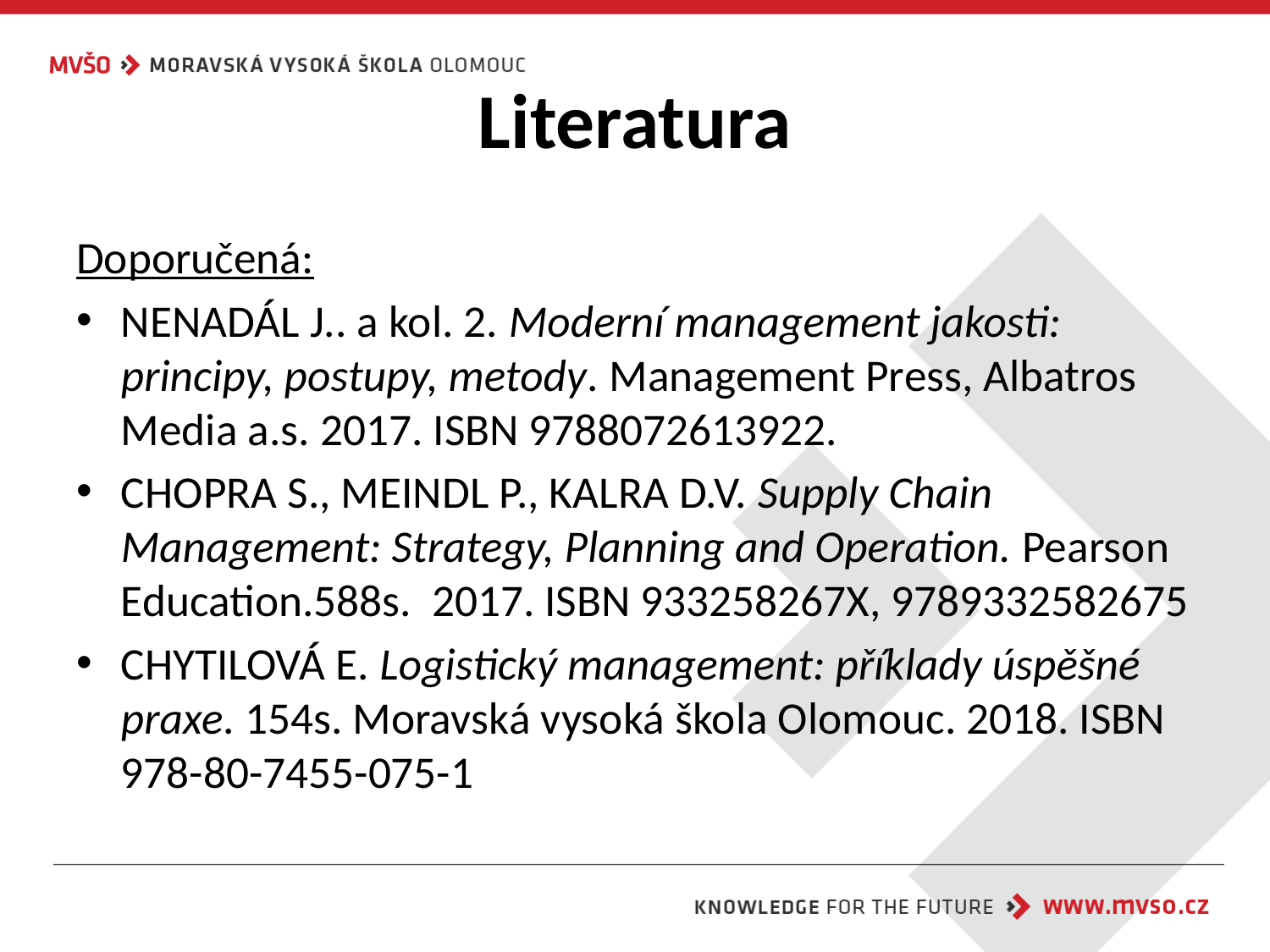

# Literatura
Doporučená:
NENADÁL J.. a kol. 2. Moderní management jakosti: principy, postupy, metody. Management Press, Albatros Media a.s. 2017. ISBN 9788072613922.
CHOPRA S., MEINDL P., KALRA D.V. Supply Chain Management: Strategy, Planning and Operation. Pearson Education.588s.  2017. ISBN 933258267X, 9789332582675
CHYTILOVÁ E. Logistický management: příklady úspěšné praxe. 154s. Moravská vysoká škola Olomouc. 2018. ISBN 978-80-7455-075-1